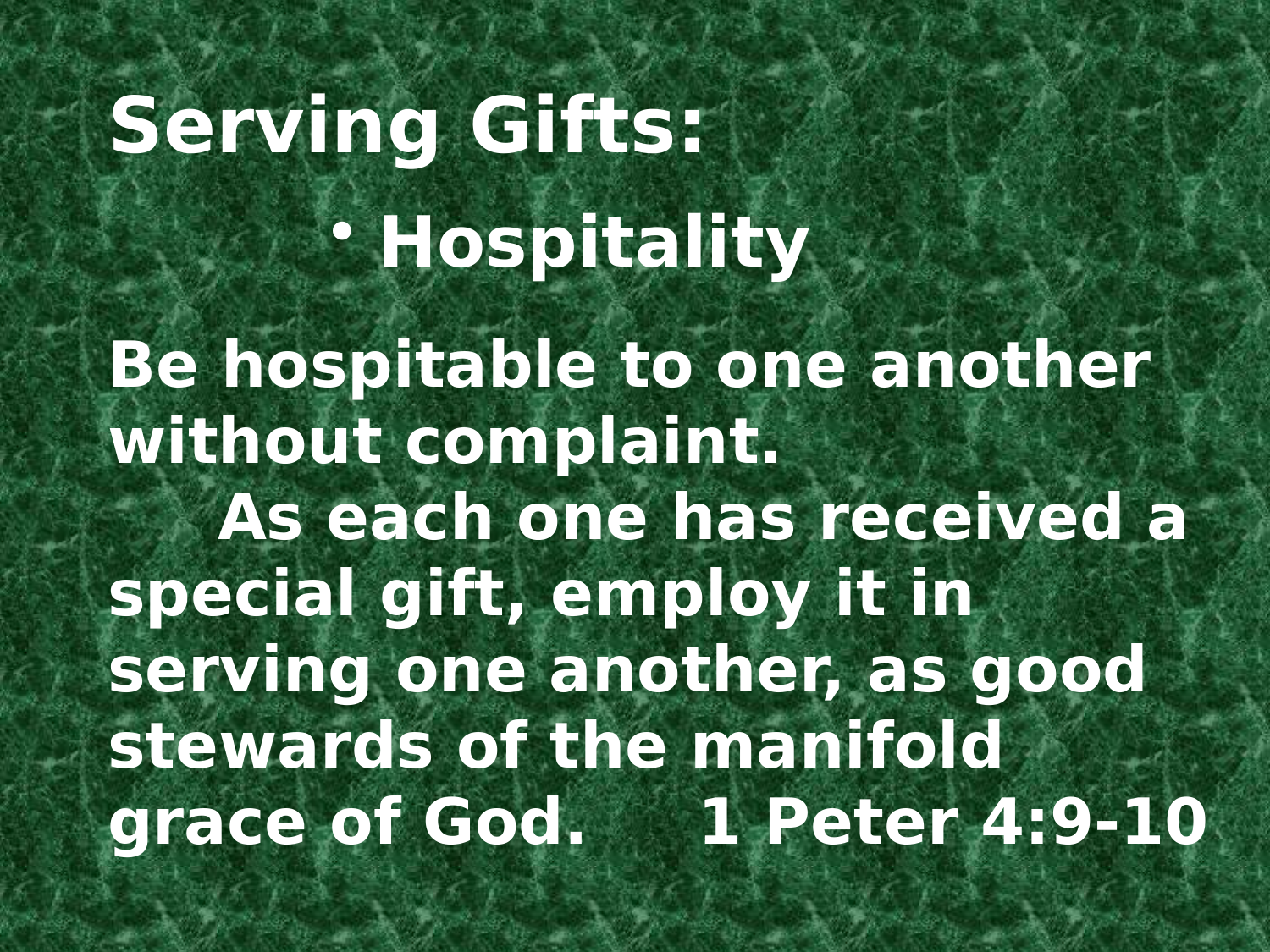

# Serving Gifts:
Hospitality
Be hospitable to one another without complaint.
     As each one has received a special gift, employ it in serving one another, as good stewards of the manifold grace of God.     1 Peter 4:9-10